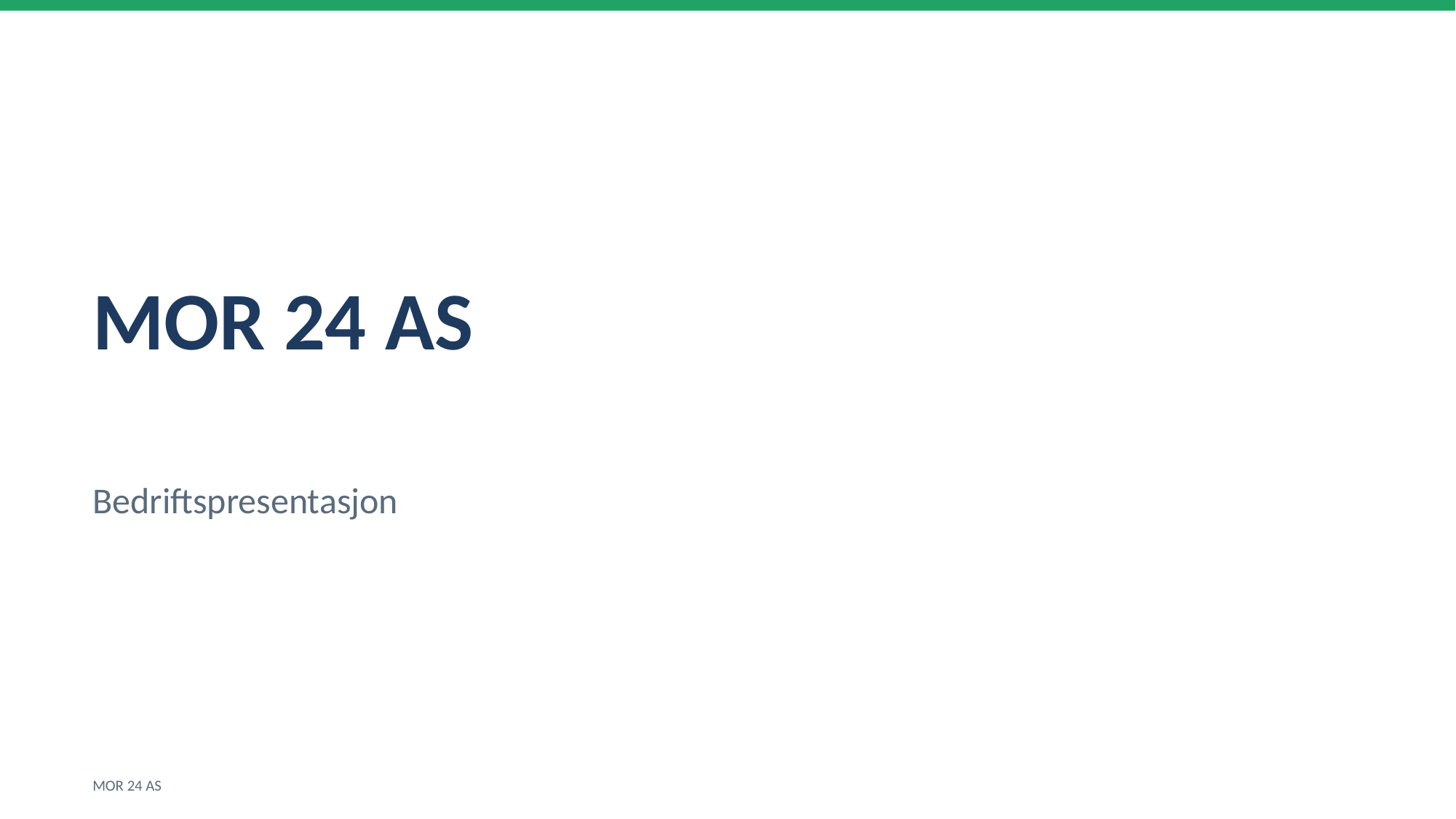

MOR 24 AS
Bedriftspresentasjon
MOR 24 AS